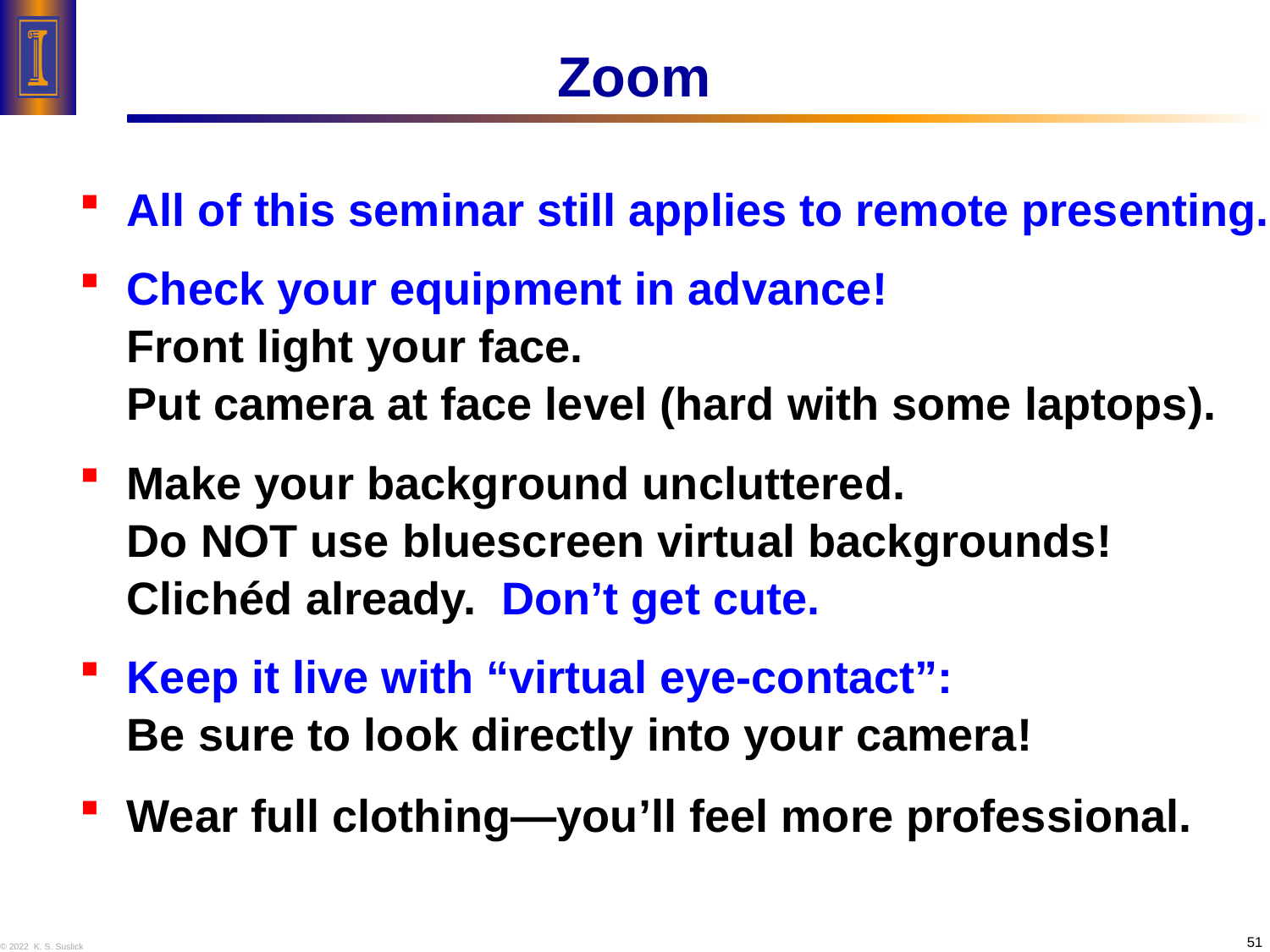

# Zoom
All of this seminar still applies to remote presenting.
Check your equipment in advance!
Front light your face.
Put camera at face level (hard with some laptops).
Make your background uncluttered.
Do NOT use bluescreen virtual backgrounds!
Clichéd already.  Don’t get cute.
Keep it live with “virtual eye-contact”:
Be sure to look directly into your camera!
Wear full clothing—you’ll feel more professional.
51